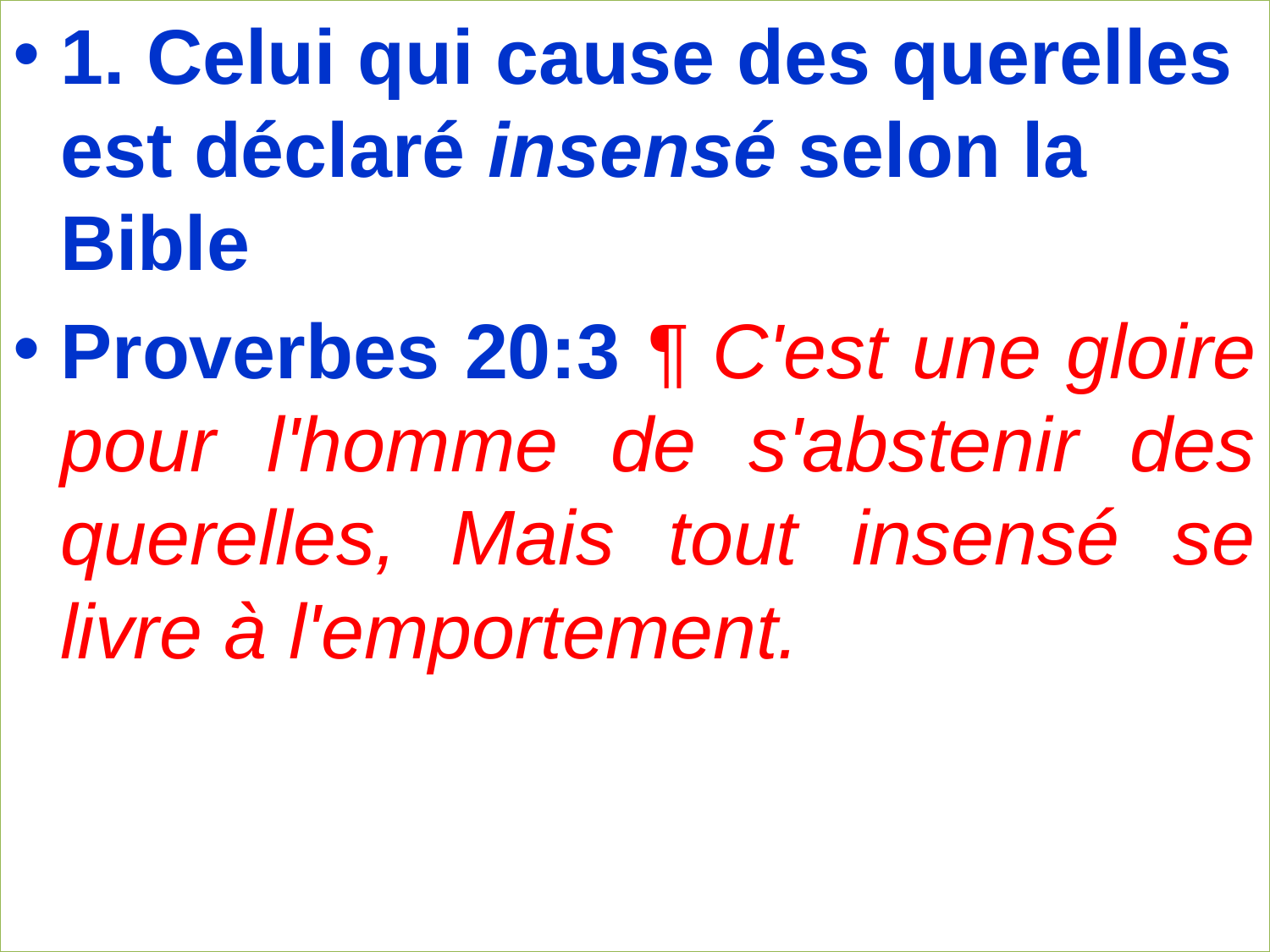

1. Celui qui cause des querelles est déclaré insensé selon la Bible
Proverbes 20:3 ¶ C'est une gloire pour l'homme de s'abstenir des querelles, Mais tout insensé se livre à l'emportement.